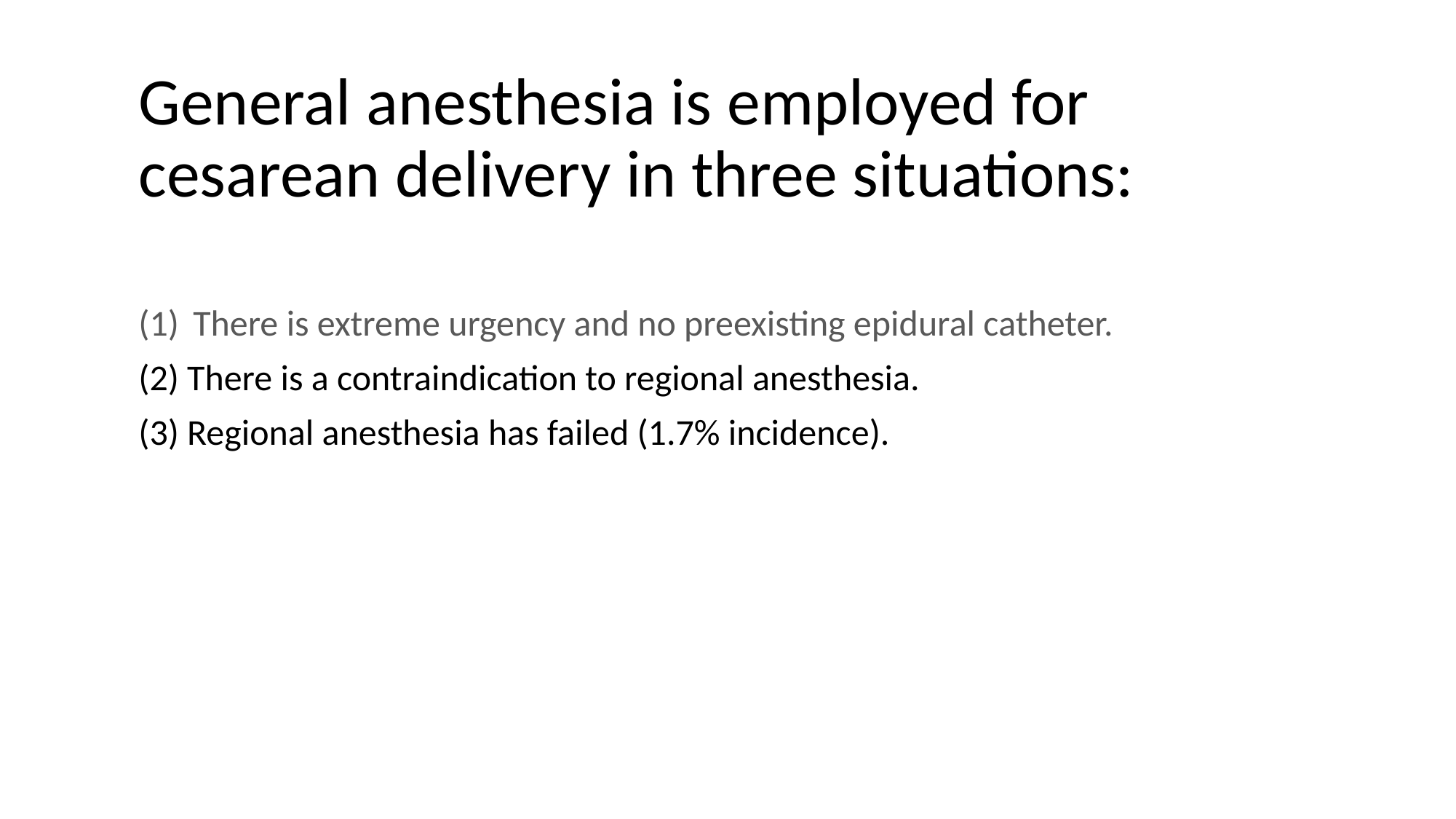

# General anesthesia is employed for cesarean delivery in three situations:
There is extreme urgency and no preexisting epidural catheter.
(2) There is a contraindication to regional anesthesia.
(3) Regional anesthesia has failed (1.7% incidence).